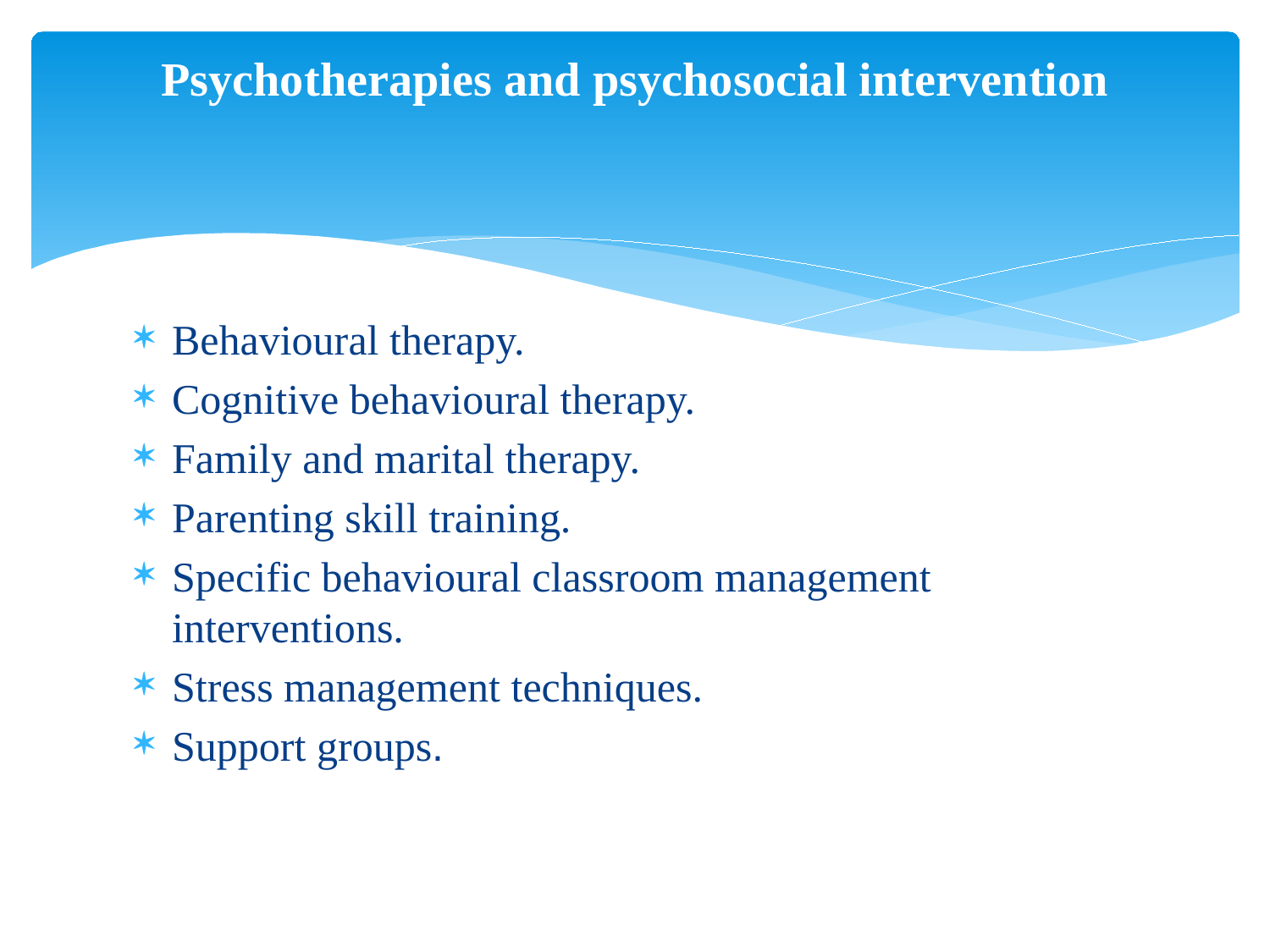

# Psychotherapies and psychosocial intervention
Behavioural therapy.
Cognitive behavioural therapy.
Family and marital therapy.
Parenting skill training.
Specific behavioural classroom management interventions.
Stress management techniques.
Support groups.